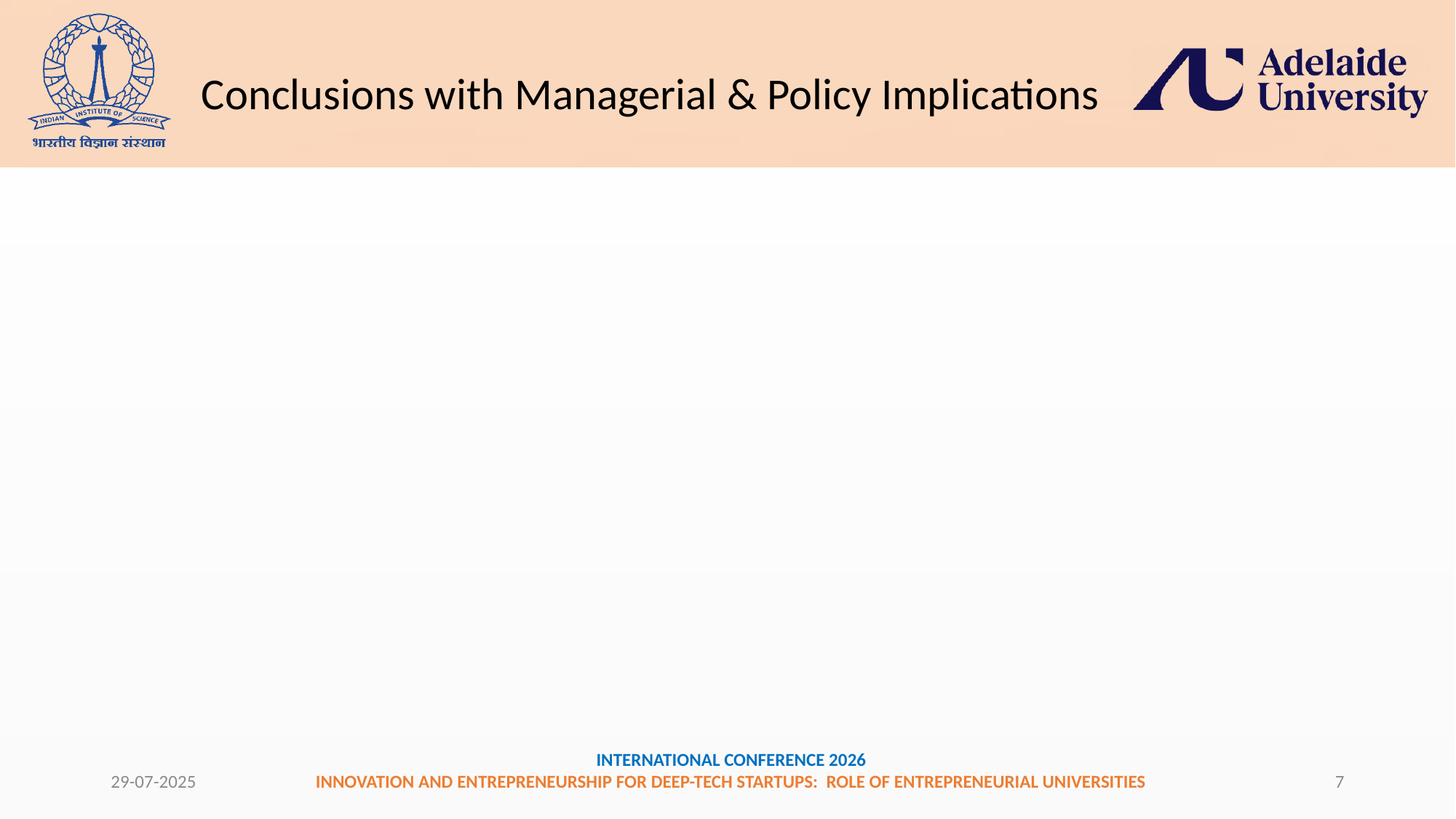

# Conclusions with Managerial & Policy Implications
29-07-2025
7
INTERNATIONAL CONFERENCE 2026
INNOVATION AND ENTREPRENEURSHIP FOR DEEP-TECH STARTUPS:  ROLE OF ENTREPRENEURIAL UNIVERSITIES